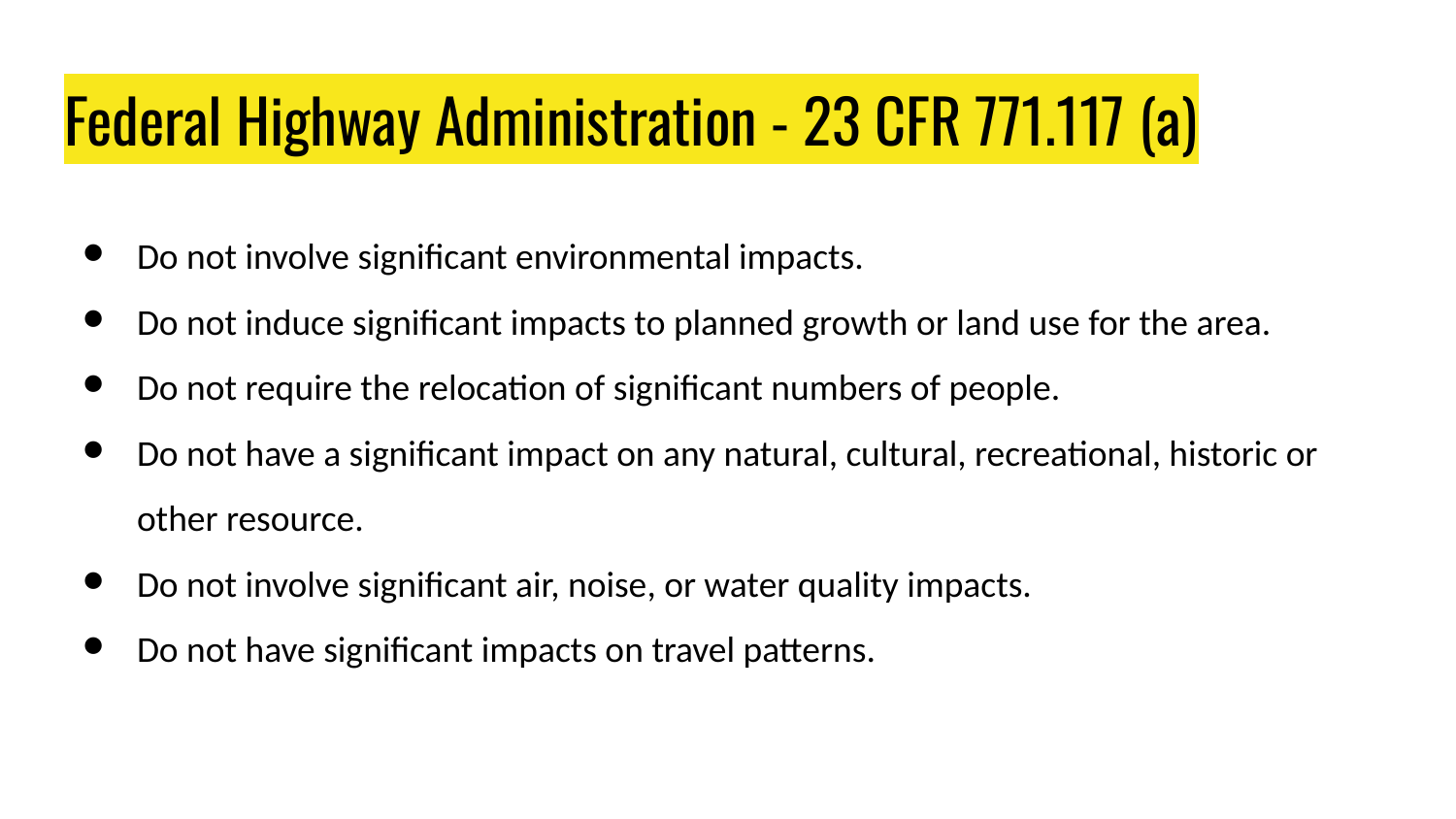

# Federal Highway Administration - 23 CFR 771.117 (a)
Do not involve significant environmental impacts.
Do not induce significant impacts to planned growth or land use for the area.
Do not require the relocation of significant numbers of people.
Do not have a significant impact on any natural, cultural, recreational, historic or other resource.
Do not involve significant air, noise, or water quality impacts.
Do not have significant impacts on travel patterns.